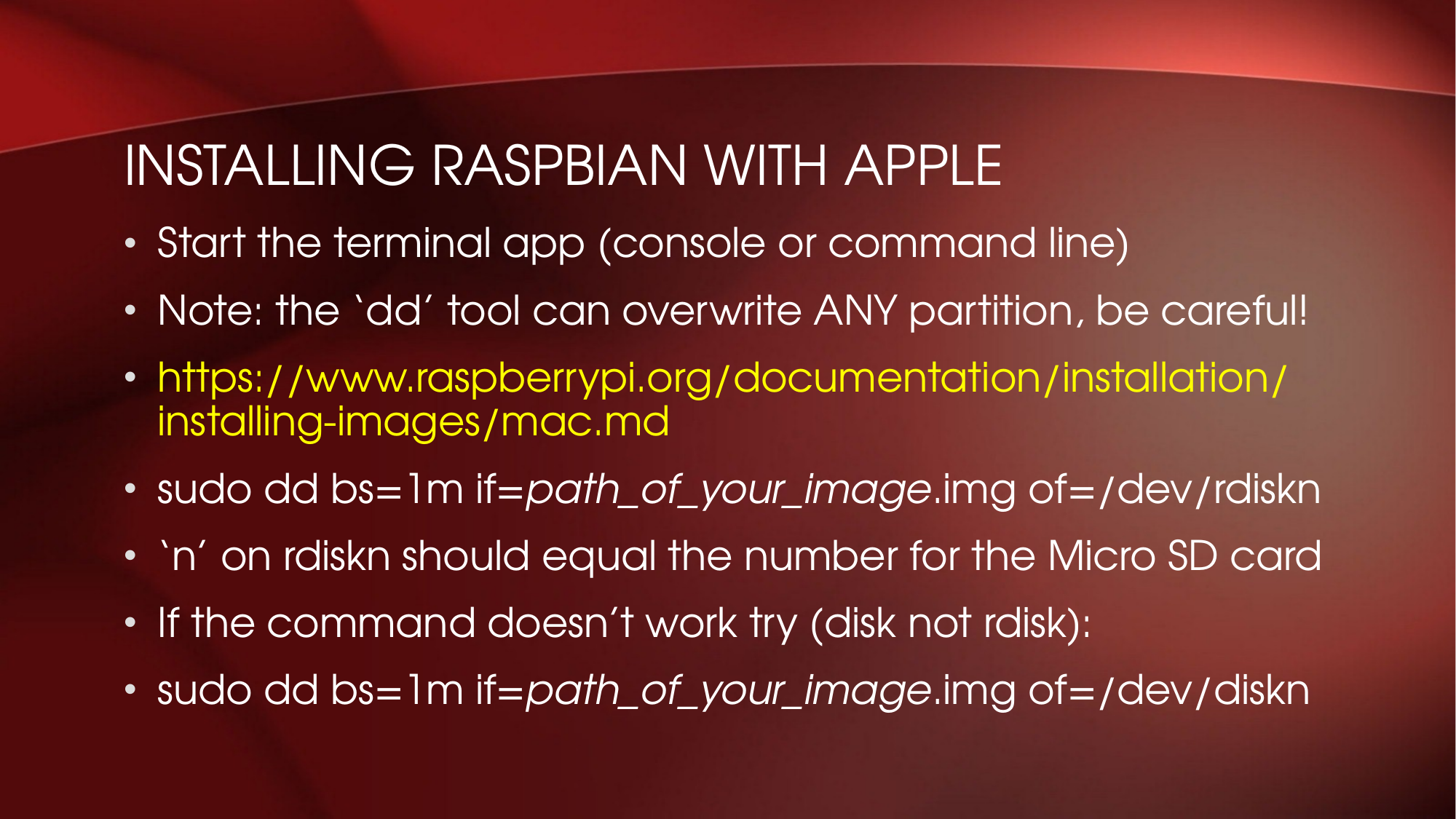

# Installing raspbian with Apple
Start the terminal app (console or command line)
Note: the ‘dd’ tool can overwrite ANY partition, be careful!
https://www.raspberrypi.org/documentation/installation/installing-images/mac.md
sudo dd bs=1m if=path_of_your_image.img of=/dev/rdiskn
‘n’ on rdiskn should equal the number for the Micro SD card
If the command doesn’t work try (disk not rdisk):
sudo dd bs=1m if=path_of_your_image.img of=/dev/diskn